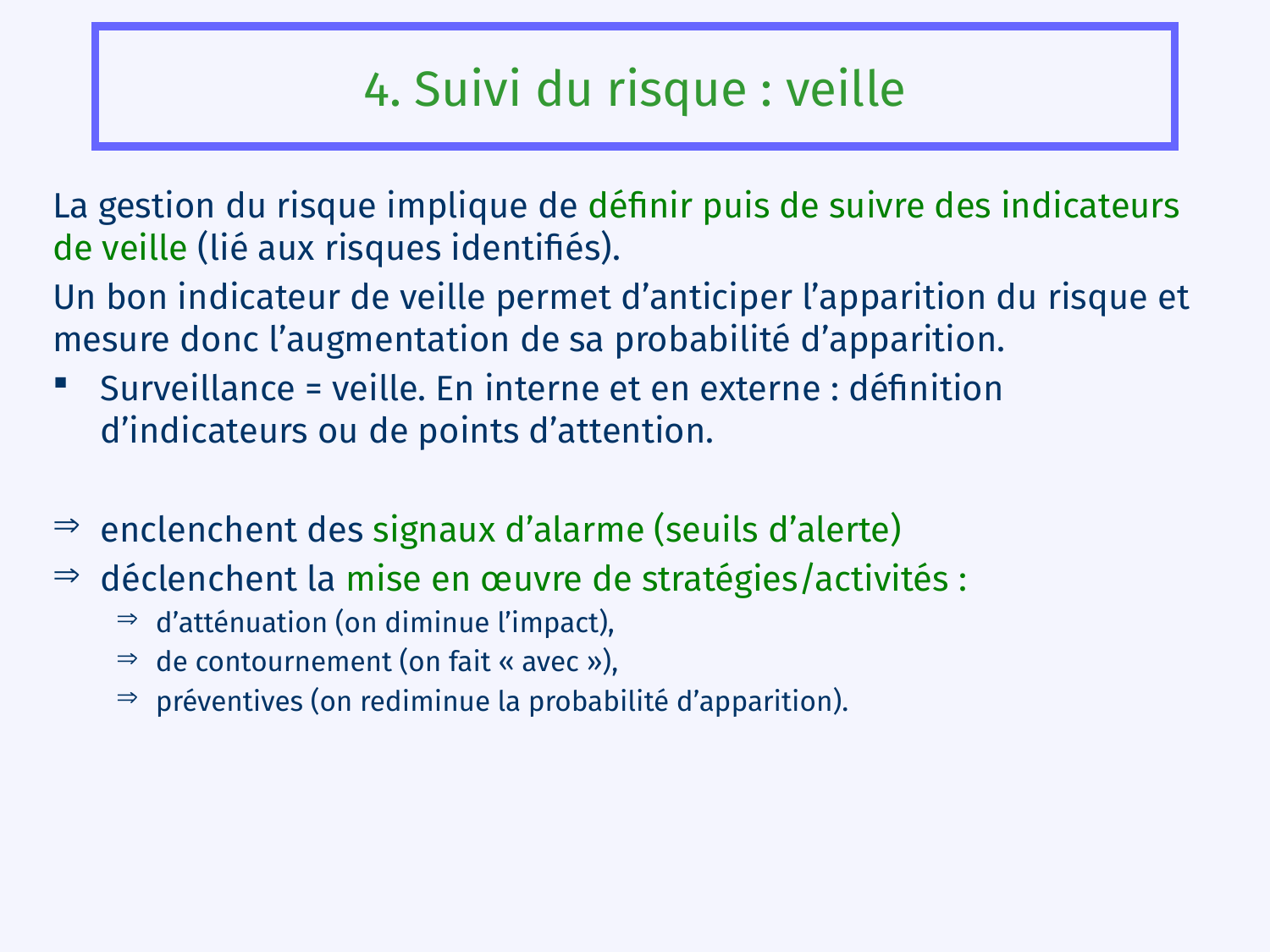

# 4. Suivi du risque : veille
La gestion du risque implique de définir puis de suivre des indicateurs de veille (lié aux risques identifiés).
Un bon indicateur de veille permet d’anticiper l’apparition du risque et mesure donc l’augmentation de sa probabilité d’apparition.
Surveillance = veille. En interne et en externe : définition d’indicateurs ou de points d’attention.

enclenchent des signaux d’alarme (seuils d’alerte)
déclenchent la mise en œuvre de stratégies/activités :
d’atténuation (on diminue l’impact),
de contournement (on fait « avec »),
préventives (on rediminue la probabilité d’apparition).